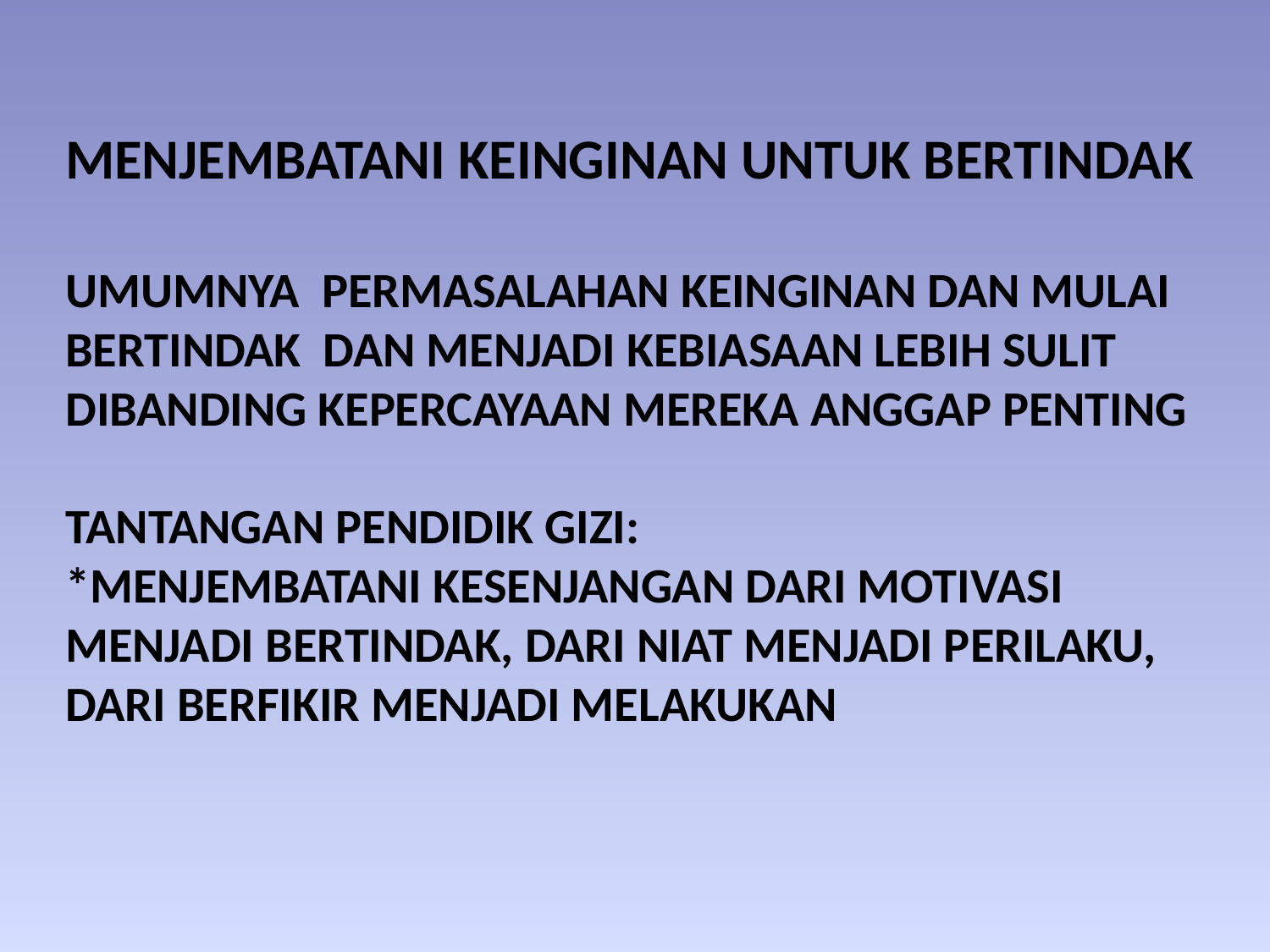

MENJEMBATANI KEINGINAN UNTUK BERTINDAK

UMUMNYA  PERMASALAHAN KEINGINAN DAN MULAI  BERTINDAK  DAN MENJADI KEBIASAAN LEBIH SULIT DIBANDING KEPERCAYAAN MEREKA ANGGAP PENTING

TANTANGAN PENDIDIK GIZI:
*MENJEMBATANI KESENJANGAN DARI MOTIVASI MENJADI BERTINDAK, DARI NIAT MENJADI PERILAKU, DARI BERFIKIR MENJADI MELAKUKAN